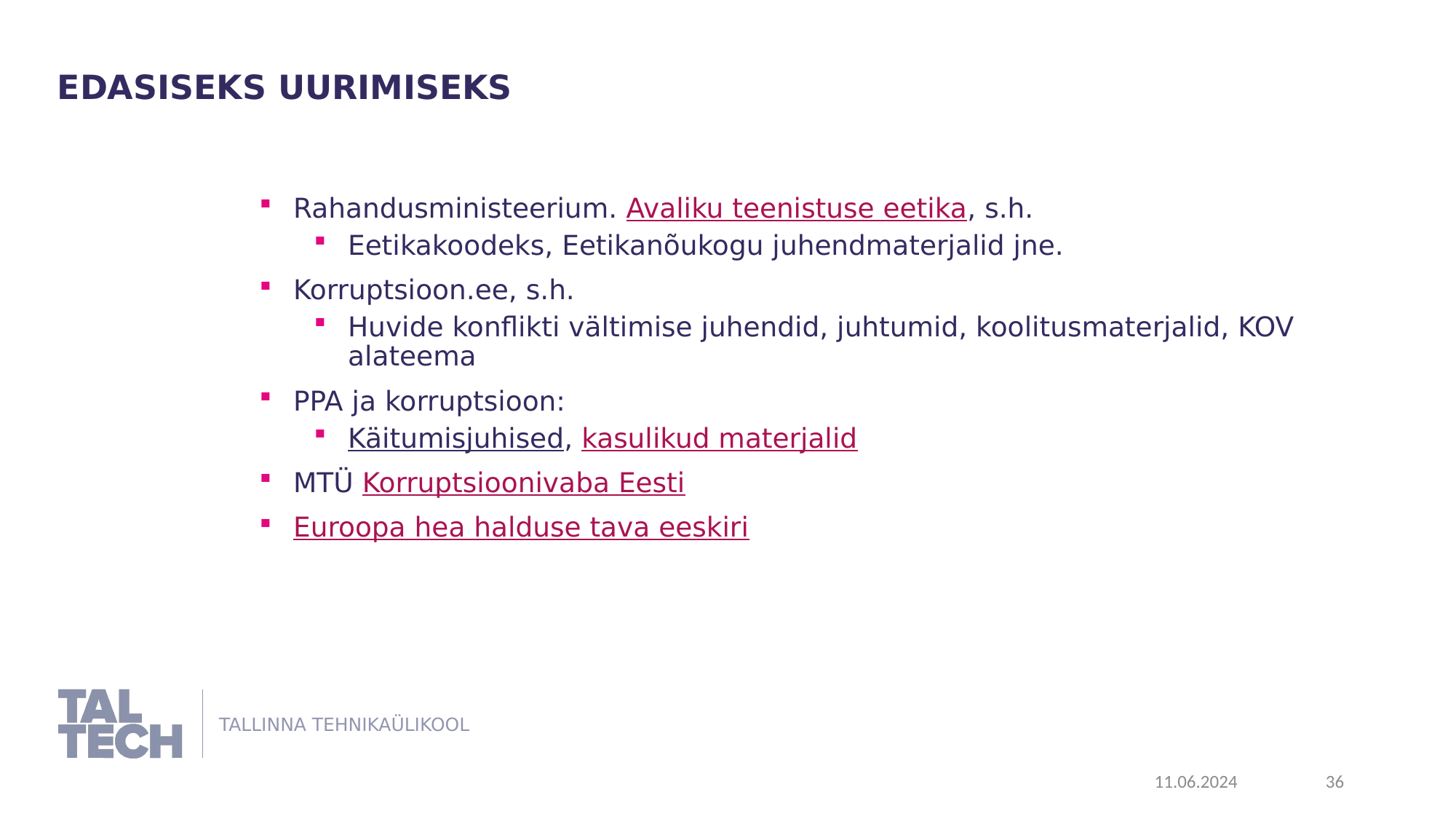

Edasiseks uurimiseks
Rahandusministeerium. Avaliku teenistuse eetika, s.h.
Eetikakoodeks, Eetikanõukogu juhendmaterjalid jne.
Korruptsioon.ee, s.h.
Huvide konflikti vältimise juhendid, juhtumid, koolitusmaterjalid, KOV alateema
PPA ja korruptsioon:
Käitumisjuhised, kasulikud materjalid
MTÜ Korruptsioonivaba Eesti
Euroopa hea halduse tava eeskiri

11.06.2024
36